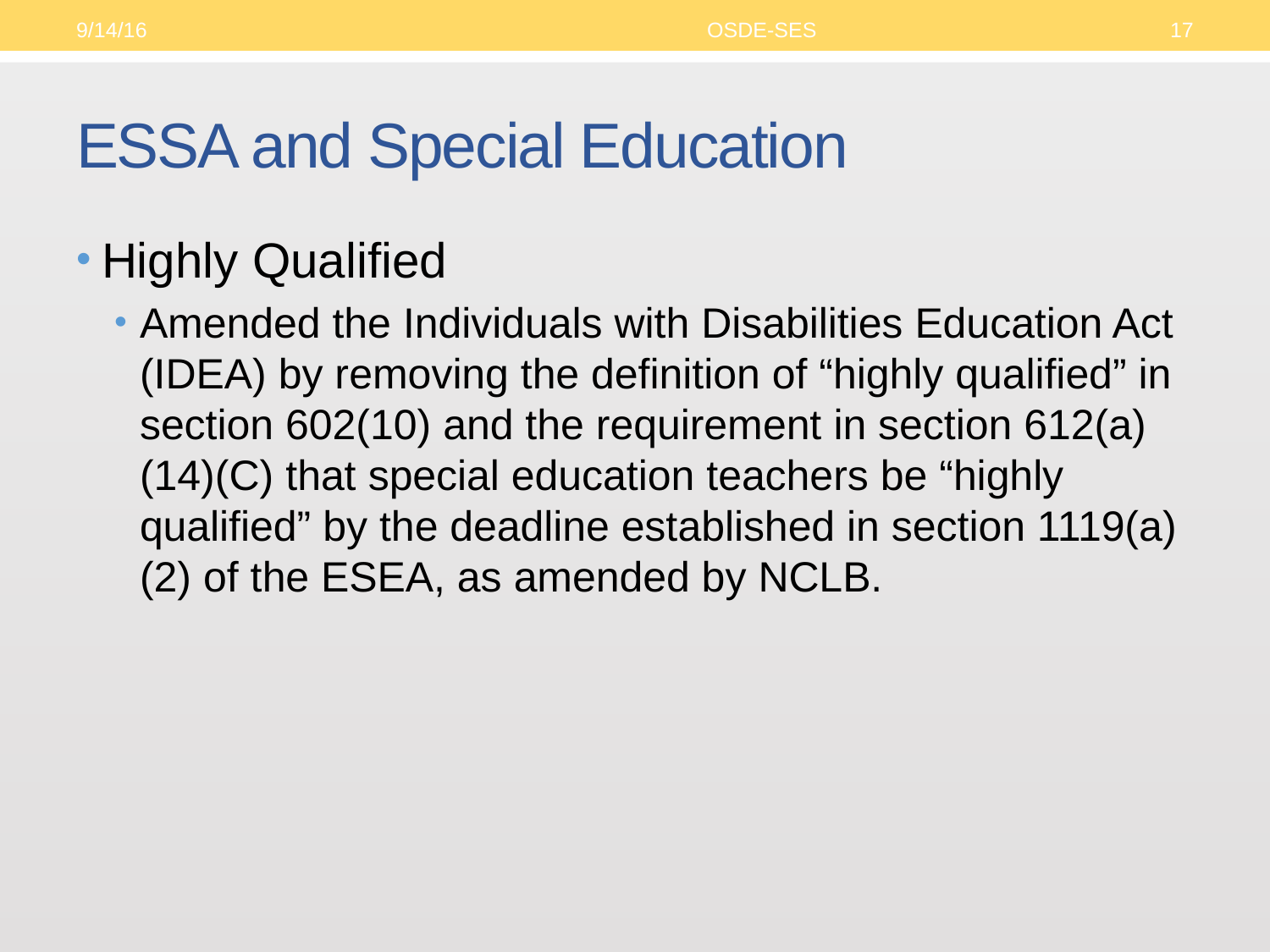

9/14/16
OSDE-SES
17
# ESSA and Special Education
Highly Qualified
Amended the Individuals with Disabilities Education Act (IDEA) by removing the definition of “highly qualified” in section 602(10) and the requirement in section 612(a)(14)(C) that special education teachers be “highly qualified” by the deadline established in section 1119(a)(2) of the ESEA, as amended by NCLB.